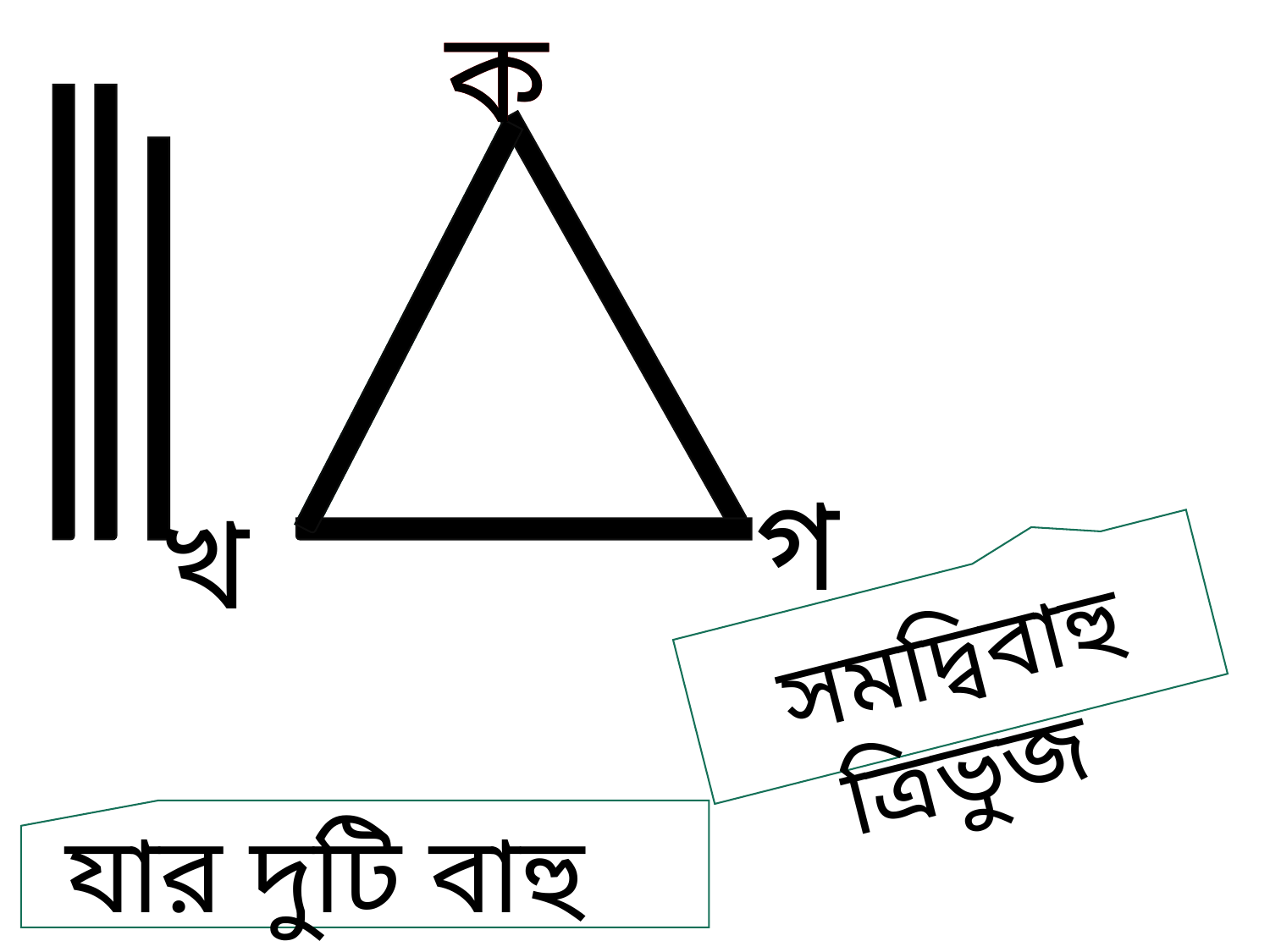

ক
ক

গ
খ

সমদ্বিবাহু ত্রিভুজ

যার দুটি বাহু সমান